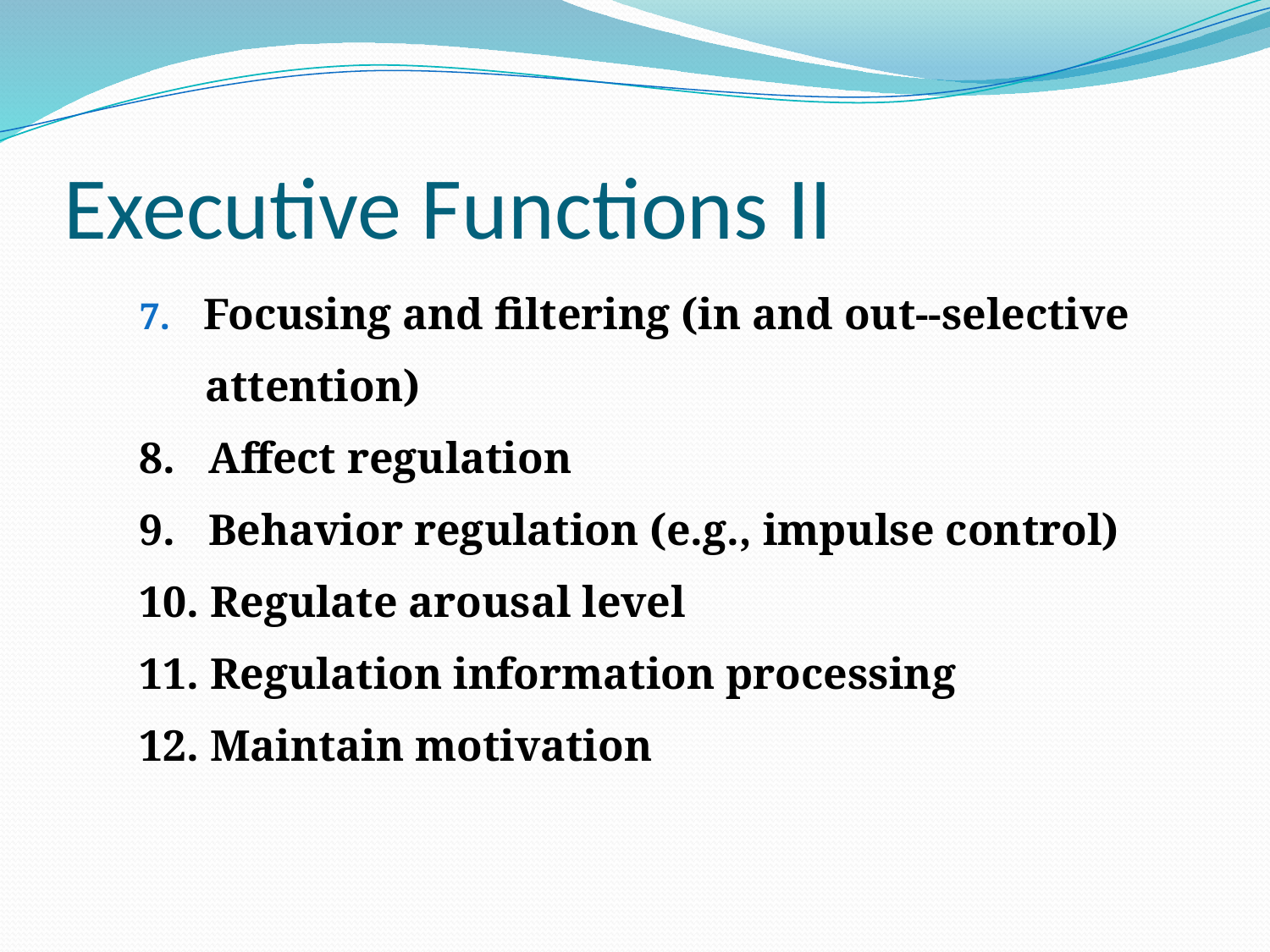

# Executive Functions II
 Focusing and filtering (in and out--selective
      attention)
8.   Affect regulation
9.   Behavior regulation (e.g., impulse control)
10. Regulate arousal level
11. Regulation information processing
12. Maintain motivation